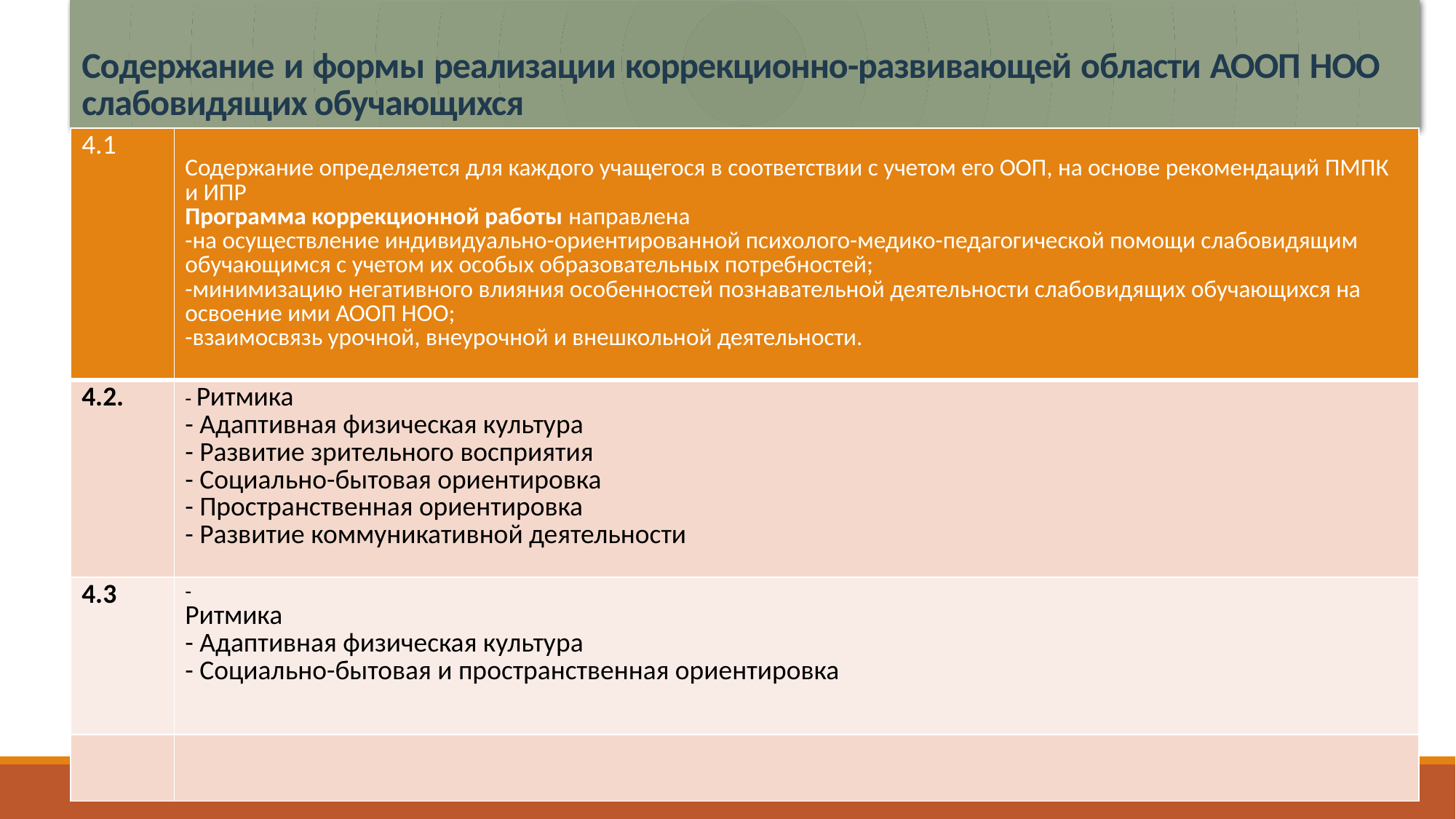

Содержание и формы реализации коррекционно-развивающей области АООП НОО    слабовидящих обучающихся
# Содержание коррекционно-развивающей области АООП НОО для незрячих обучающихся

| 4.1 | Содержание определяется для каждого учащегося в соответствии с учетом его ООП, на основе рекомендаций ПМПК и ИПР Программа коррекционной работы направлена -на осуществление индивидуально-ориентированной психолого-медико-педагогической помощи слабовидящим обучающимся с учетом их особых образовательных потребностей; -минимизацию негативного влияния особенностей познавательной деятельности слабовидящих обучающихся на освоение ими АООП НОО; -взаимосвязь урочной, внеурочной и внешкольной деятельности. |
| --- | --- |
| 4.2. | - Ритмика - Адаптивная физическая культура - Развитие зрительного восприятия - Социально-бытовая ориентировка - Пространственная ориентировка - Развитие коммуникативной деятельности |
| 4.3 | - Ритмика - Адаптивная физическая культура - Социально-бытовая и пространственная ориентировка |
|  |  |